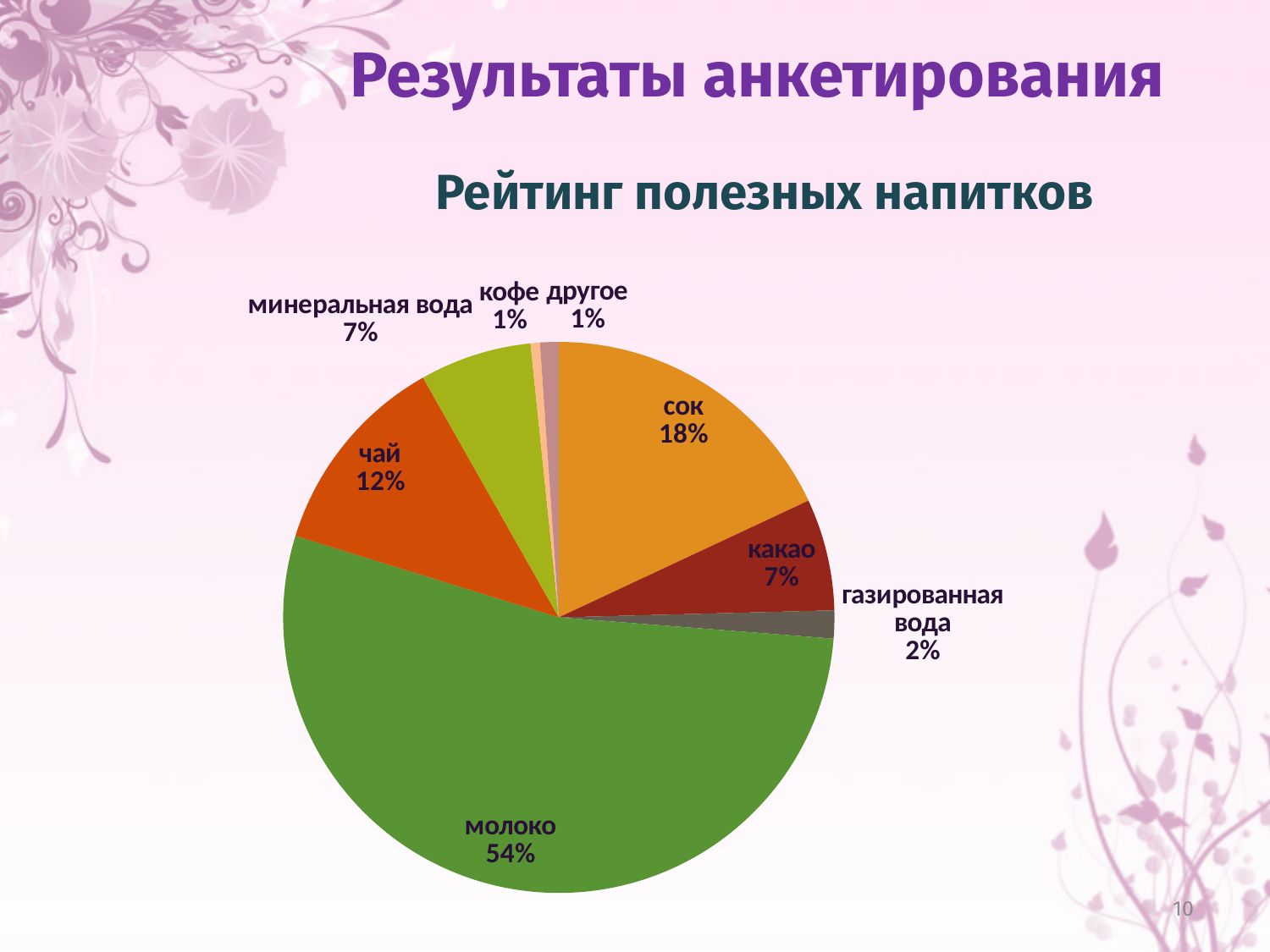

Результаты анкетирования

Рейтинг полезных напитков

### Chart

| Category |  |
|---|---|
| сок | 33.0 |
| какао | 12.0 |
| газированная вода | 3.0 |
| молоко | 98.0 |
| чай | 22.0 |
| минеральная вода | 12.0 |
| кофе | 1.0 |
| другое | 2.0 |
10